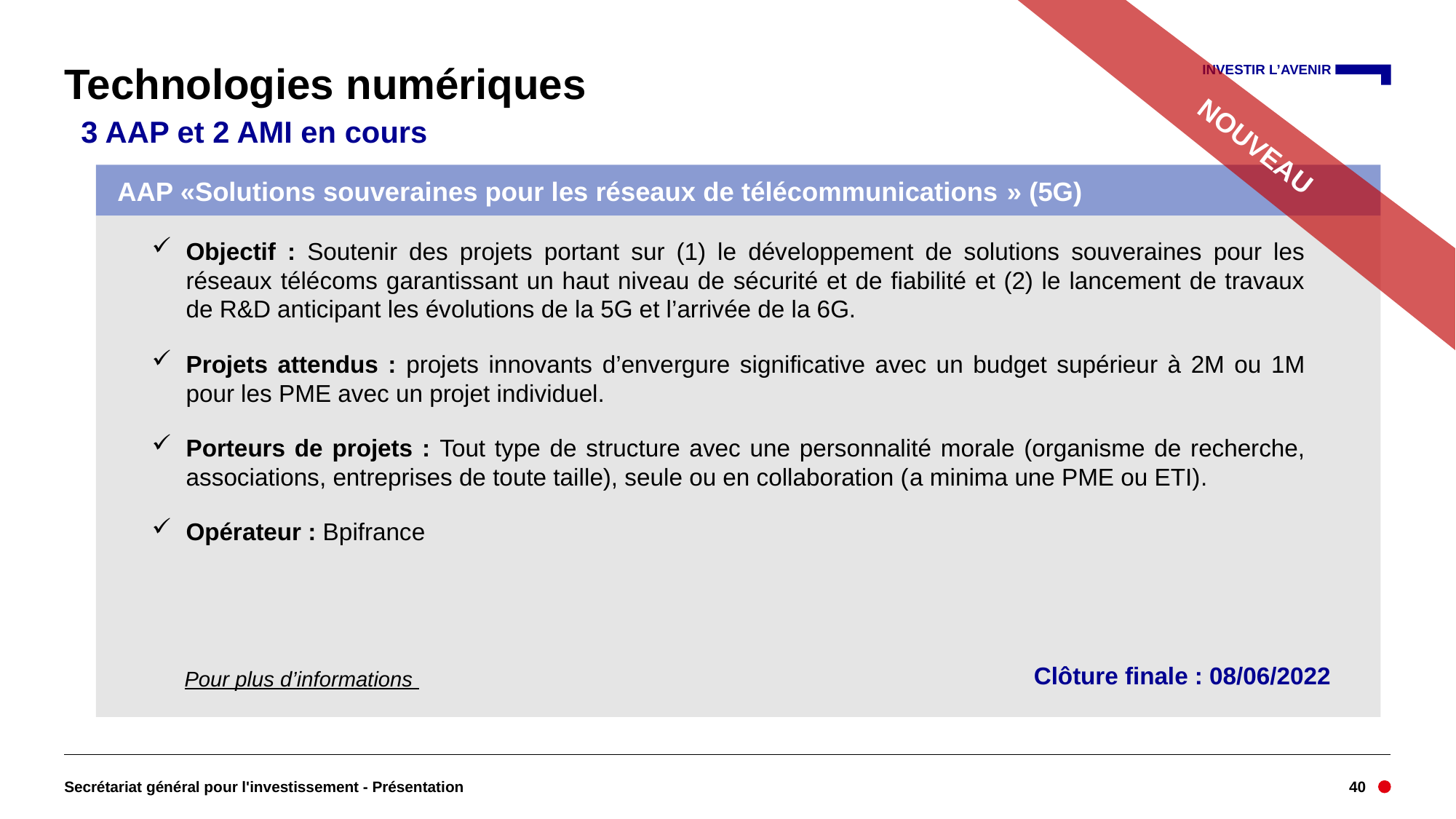

# Technologies numériques
NOUVEAU
  3 AAP et 2 AMI en cours
AAP «Solutions souveraines pour les réseaux de télécommunications » (5G)

Objectif : Soutenir des projets portant sur (1) le développement de solutions souveraines pour les réseaux télécoms garantissant un haut niveau de sécurité et de fiabilité et (2) le lancement de travaux de R&D anticipant les évolutions de la 5G et l’arrivée de la 6G.
Projets attendus : projets innovants d’envergure significative avec un budget supérieur à 2M ou 1M pour les PME avec un projet individuel.
Porteurs de projets : Tout type de structure avec une personnalité morale (organisme de recherche, associations, entreprises de toute taille), seule ou en collaboration (a minima une PME ou ETI).
Opérateur : Bpifrance

Objectif : soutenir des travaux d’innovation, permettant de développer ou d’améliorer les composants et systèmes liés à la production, au transport et aux usages de l’hydrogène.
Porteurs de projets : entreprises seules ou en collaboration, notamment avec des laboratoires de recherches (non obligatoire).
Opérateur : ADEME

Clôture finale : 08/06/2022
Clôture le 31/12/2022
Pour plus d’informations
Secrétariat général pour l'investissement - Présentation
40